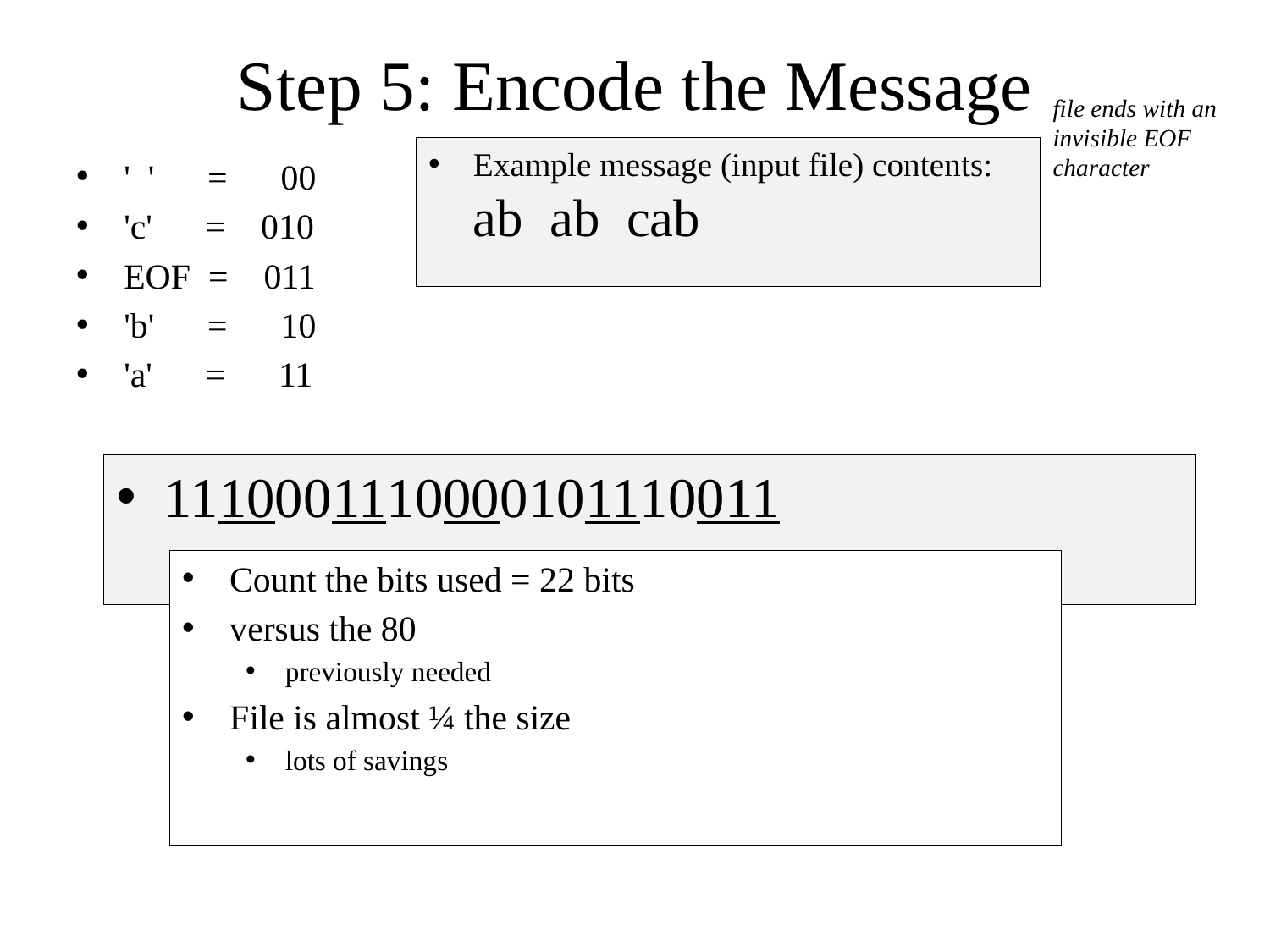

# Step 5: Encode the Message
file ends with an invisible EOF character
Example message (input file) contents:
ab  ab  cab
'  '      =      00
'c'      =    010
EOF  =    011
'b'      =      10
'a'      =      11

1110001110000101110011
Count the bits used = 22 bits
versus the 80
previously needed
File is almost ¼ the size
lots of savings